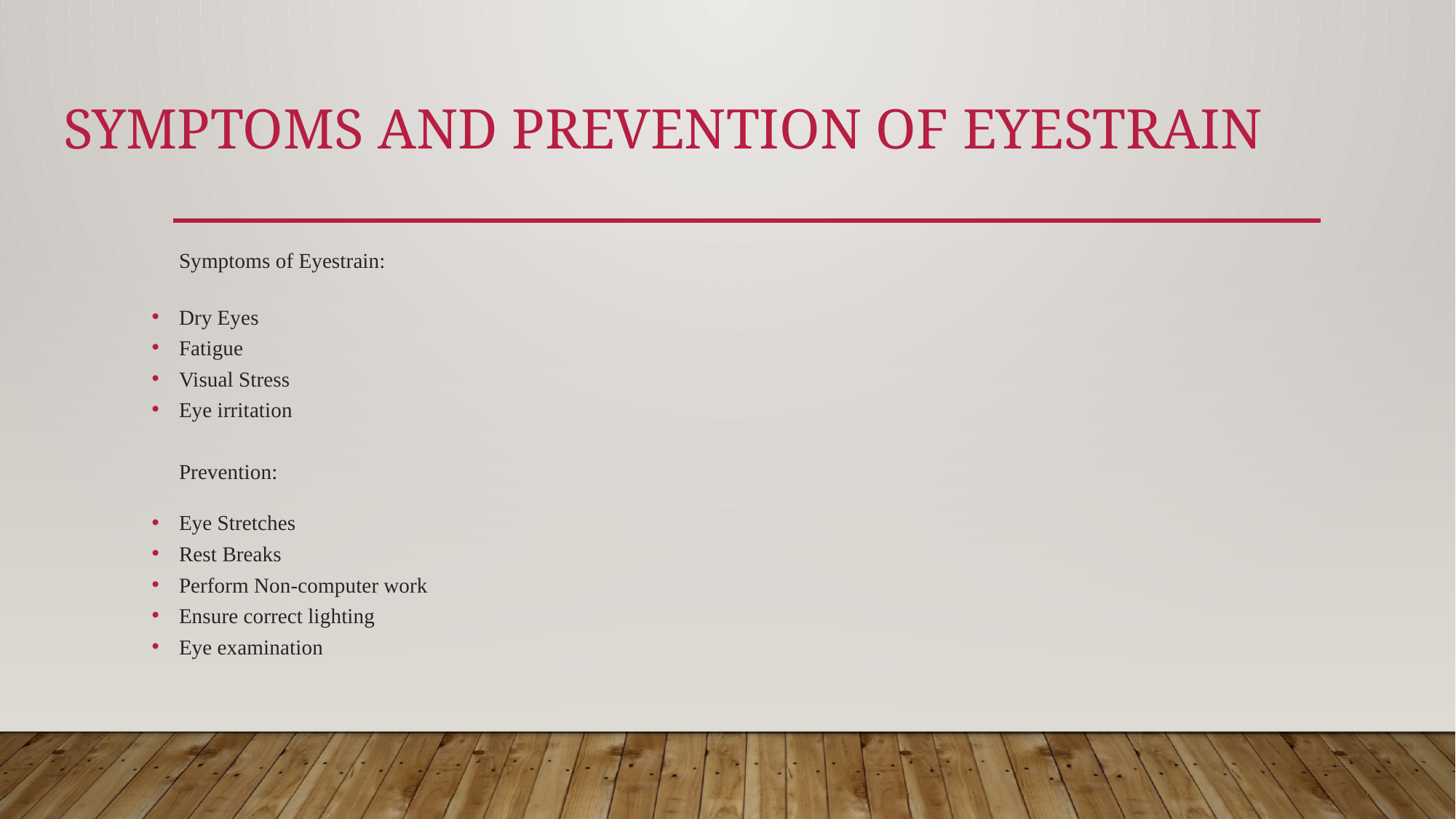

# Symptoms and Prevention of eyestrain
	Symptoms of Eyestrain:
Dry Eyes
Fatigue
Visual Stress
Eye irritation

	Prevention:
Eye Stretches
Rest Breaks
Perform Non-computer work
Ensure correct lighting
Eye examination